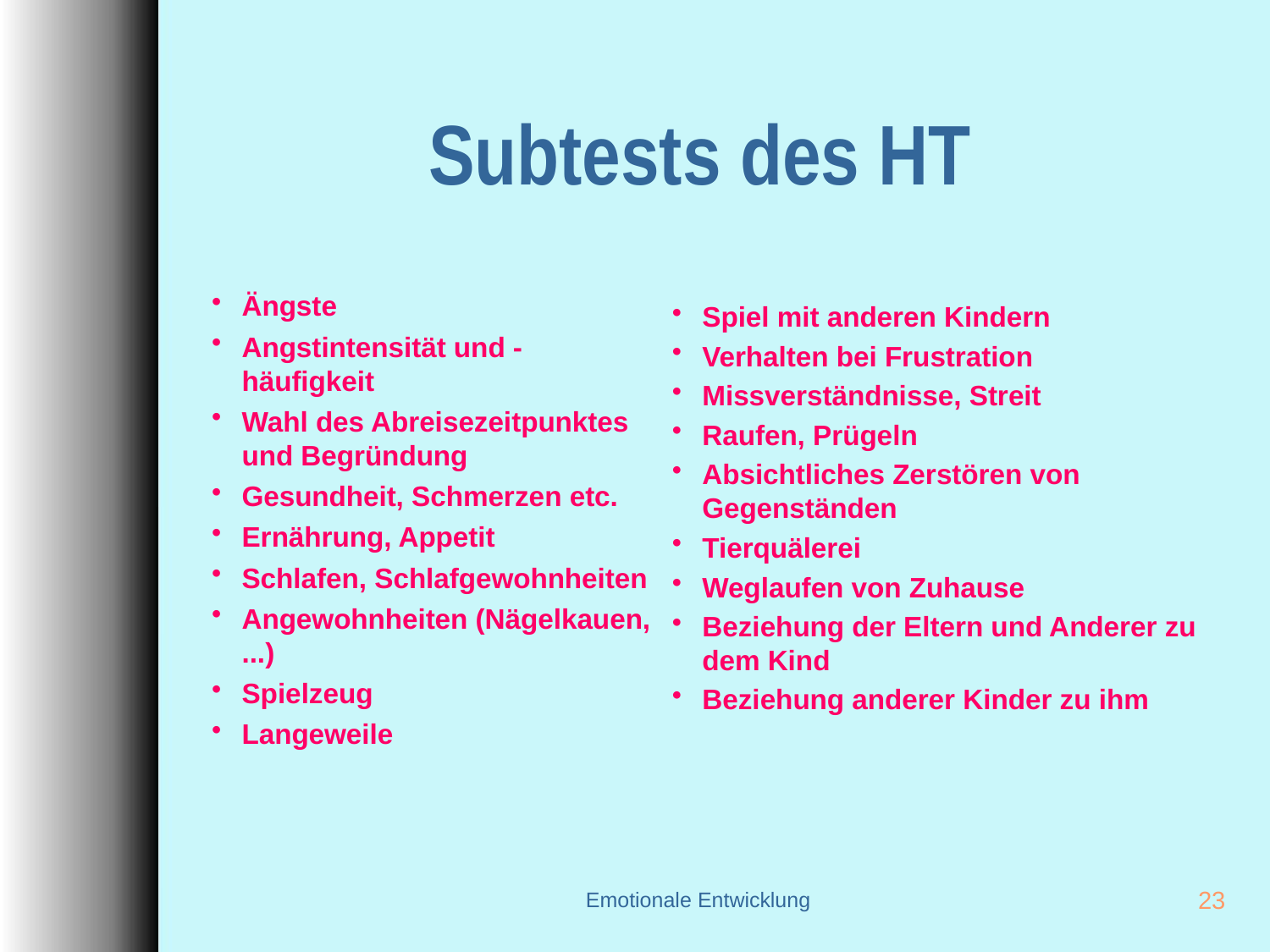

# Subtests des HT
Ängste
Angstintensität und -häufigkeit
Wahl des Abreisezeitpunktes und Begründung
Gesundheit, Schmerzen etc.
Ernährung, Appetit
Schlafen, Schlafgewohnheiten
Angewohnheiten (Nägelkauen, ...)
Spielzeug
Langeweile

Spiel mit anderen Kindern
Verhalten bei Frustration
Missverständnisse, Streit
Raufen, Prügeln
Absichtliches Zerstören von Gegenständen
Tierquälerei
Weglaufen von Zuhause
Beziehung der Eltern und Anderer zu dem Kind
Beziehung anderer Kinder zu ihm

Emotionale Entwicklung
23